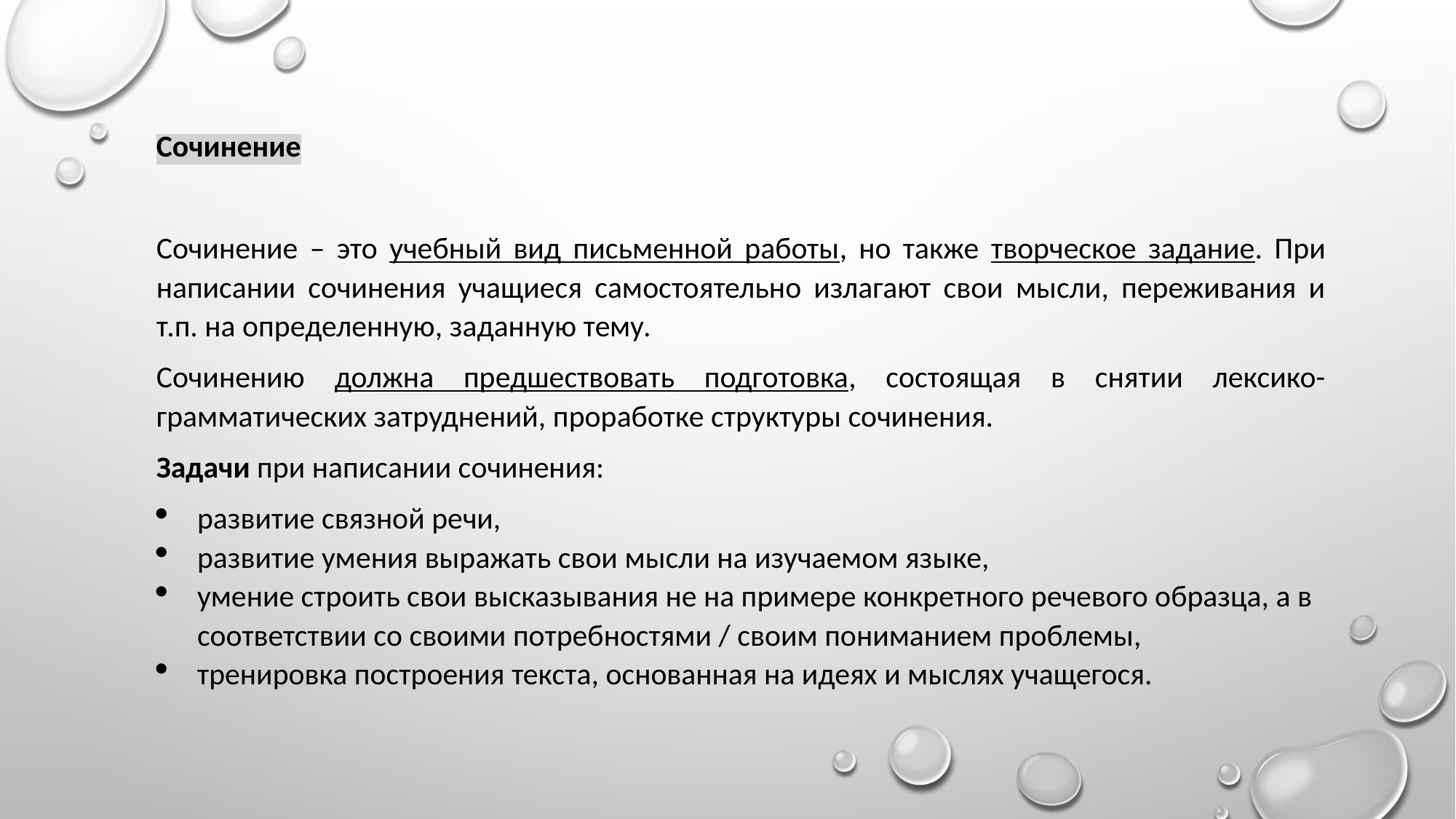

Сочинение

Сочинение – это учебный вид письменной работы, но также творческое задание. При написании сочинения учащиеся самостоятельно излагают свои мысли, переживания и т.п. на определенную, заданную тему.
Сочинению должна предшествовать подготовка, состоящая в снятии лексико-грамматических затруднений, проработке структуры сочинения.
Задачи при написании сочинения:
развитие связной речи,
развитие умения выражать свои мысли на изучаемом языке,
умение строить свои высказывания не на примере конкретного речевого образца, а в соответствии со своими потребностями / своим пониманием проблемы,
тренировка построения текста, основанная на идеях и мыслях учащегося.